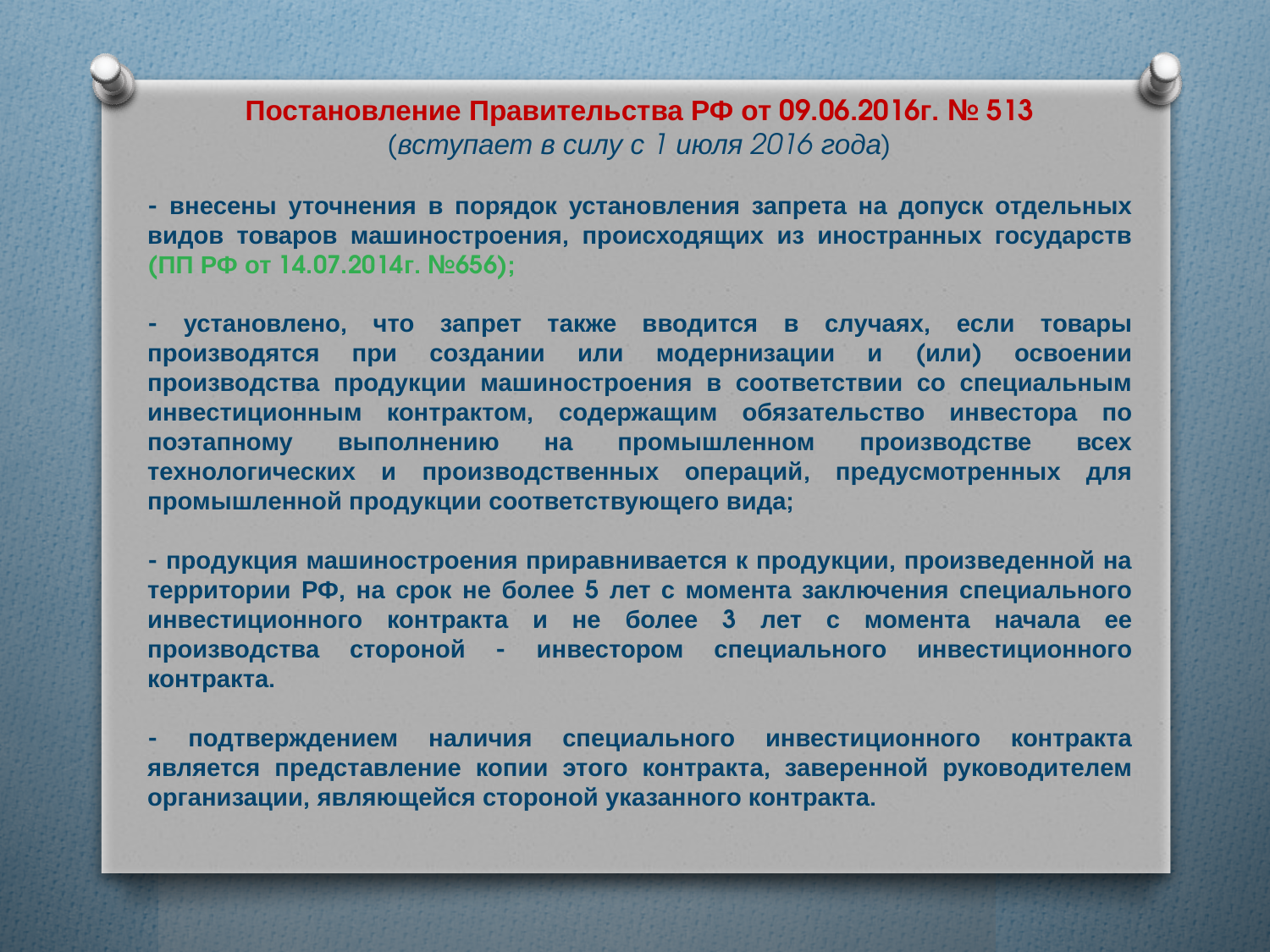

Постановление Правительства РФ от 09.06.2016г. № 513
(вступает в силу с 1 июля 2016 года)

- внесены уточнения в порядок установления запрета на допуск отдельных видов товаров машиностроения, происходящих из иностранных государств (ПП РФ от 14.07.2014г. №656);

- установлено, что запрет также вводится в случаях, если товары производятся при создании или модернизации и (или) освоении производства продукции машиностроения в соответствии со специальным инвестиционным контрактом, содержащим обязательство инвестора по поэтапному выполнению на промышленном производстве всех технологических и производственных операций, предусмотренных для промышленной продукции соответствующего вида;

- продукция машиностроения приравнивается к продукции, произведенной на территории РФ, на срок не более 5 лет с момента заключения специального инвестиционного контракта и не более 3 лет с момента начала ее производства стороной - инвестором специального инвестиционного контракта.

- подтверждением наличия специального инвестиционного контракта является представление копии этого контракта, заверенной руководителем организации, являющейся стороной указанного контракта.